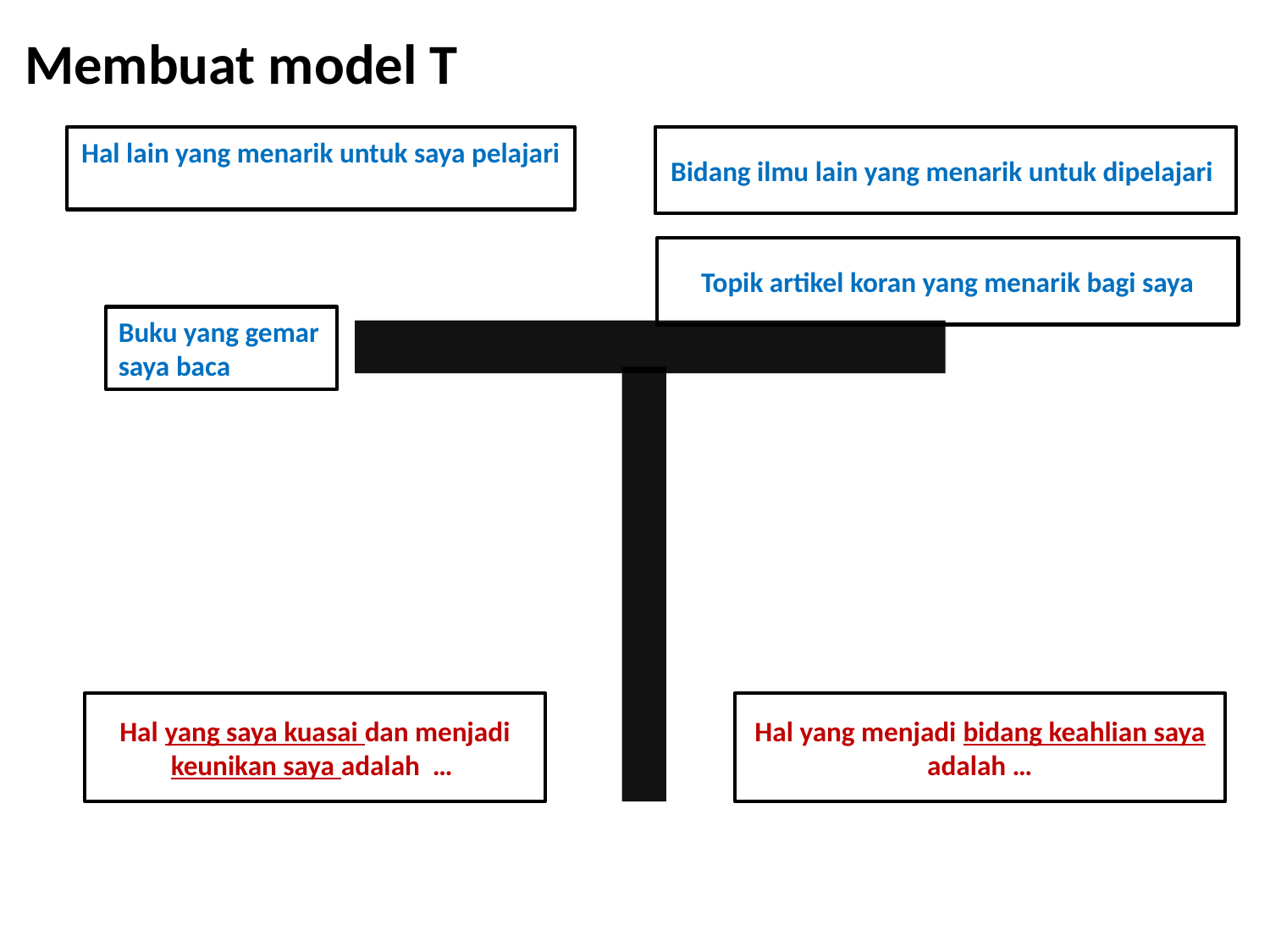

Membuat model T

Hal lain yang menarik untuk saya pelajari
Bidang ilmu lain yang menarik untuk dipelajari
Topik artikel koran yang menarik bagi saya
Buku yang gemar saya baca
Hal yang saya kuasai dan menjadi keunikan saya adalah  …
Hal yang menjadi bidang keahlian saya adalah …